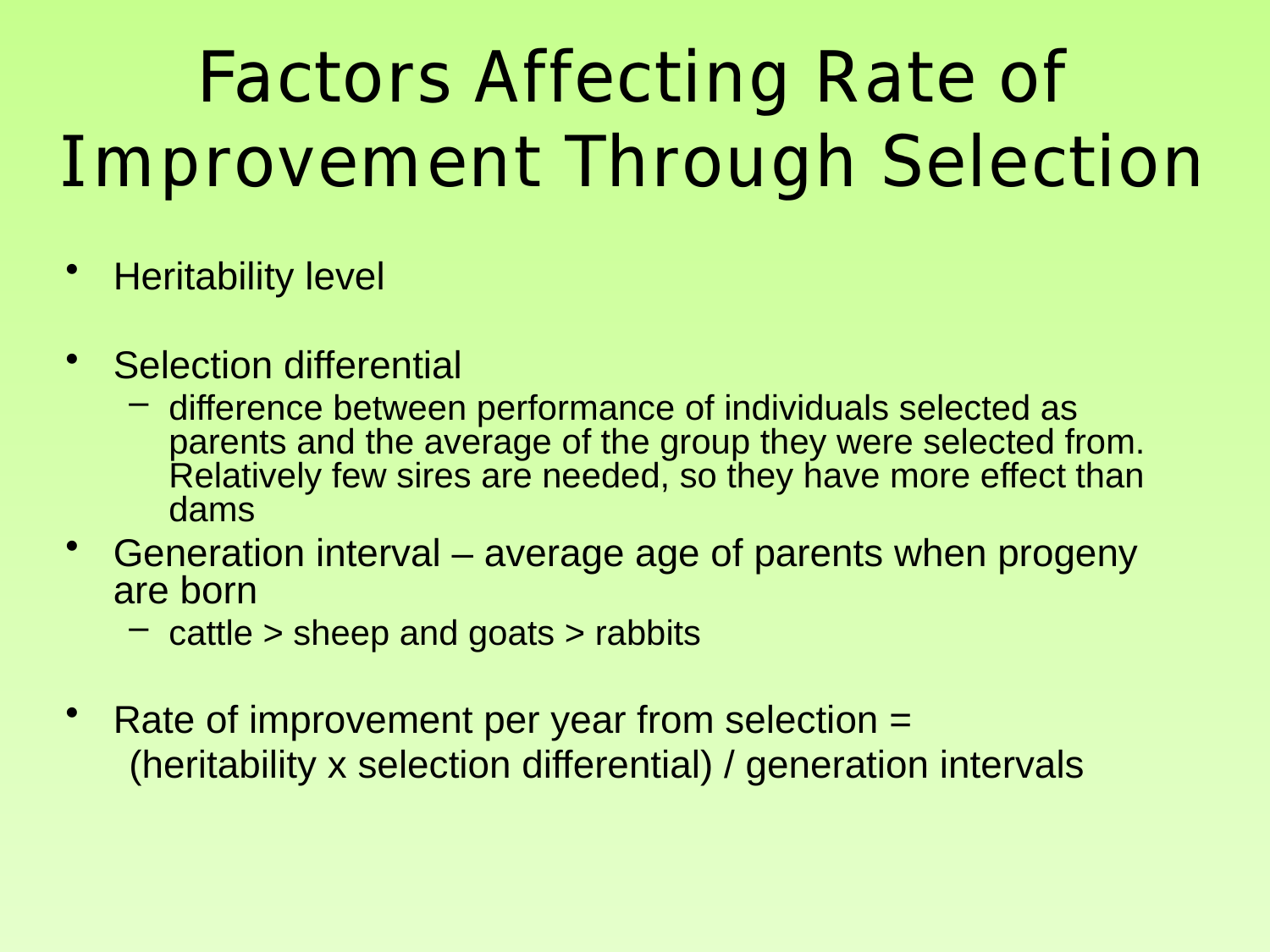

# Factors Affecting Rate of Improvement Through Selection
Heritability level

Selection differential
difference between performance of individuals selected as parents and the average of the group they were selected from. Relatively few sires are needed, so they have more effect than dams
Generation interval – average age of parents when progeny are born
cattle > sheep and goats > rabbits

Rate of improvement per year from selection =
(heritability x selection differential) / generation intervals